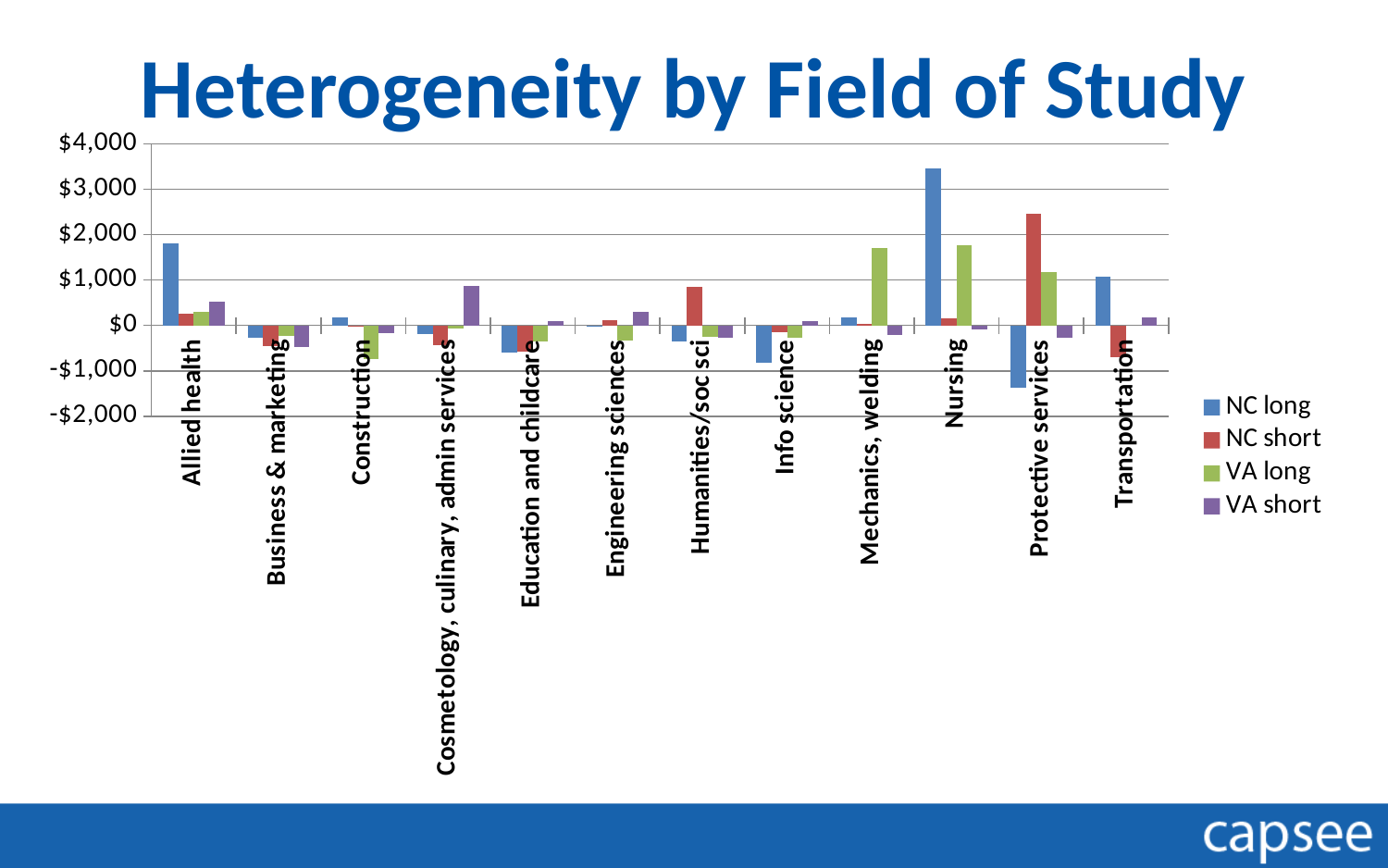

# Heterogeneity by Field of Study

### Chart

| Category | NC long | NC short | VA long | VA short |
|---|---|---|---|---|
| Allied health | 1818.0 | 253.0 | 294.0 | 526.0 |
| Business & marketing | -276.0 | -463.0 | -221.0 | -469.0 |
| Construction | 179.0 | -8.0 | -740.0 | -166.0 |
| Cosmetology, culinary, admin services | -186.0 | -424.0 | -64.0 | 872.0 |
| Education and childcare | -600.0 | -577.0 | -358.0 | 97.0 |
| Engineering sciences | -13.0 | 126.0 | -325.0 | 302.0 |
| Humanities/soc sci | -355.0 | 859.0 | -256.0 | -268.0 |
| Info science | -820.0 | -144.0 | -262.0 | 100.0 |
| Mechanics, welding | 170.0 | 40.0 | 1714.0 | -204.0 |
| Nursing | 3451.0 | 159.0 | 1767.0 | -96.0 |
| Protective services | -1376.0 | 2460.0 | 1182.0 | -268.0 |
| Transportation | 1084.0 | -707.0 | None | 171.0 |